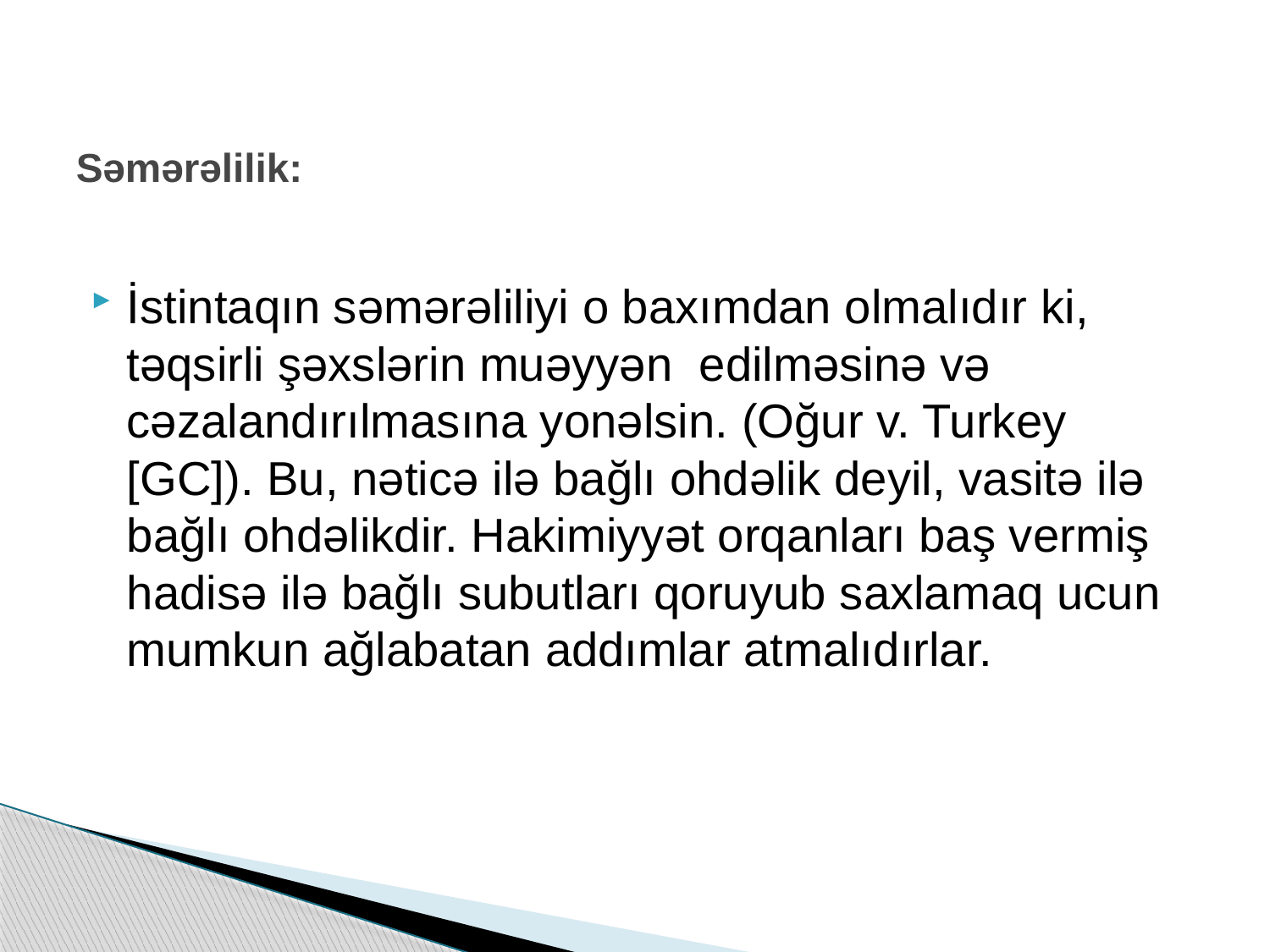

# Səmərəlilik:

İstintaqın səmərəliliyi o baxımdan olmalıdır ki, təqsirli şəxslərin muəyyən  edilməsinə və cəzalandırılmasına yonəlsin. (Oğur v. Turkey [GC]). Bu, nəticə ilə bağlı ohdəlik deyil, vasitə ilə bağlı ohdəlikdir. Hakimiyyət orqanları baş vermiş hadisə ilə bağlı subutları qoruyub saxlamaq ucun mumkun ağlabatan addımlar atmalıdırlar.